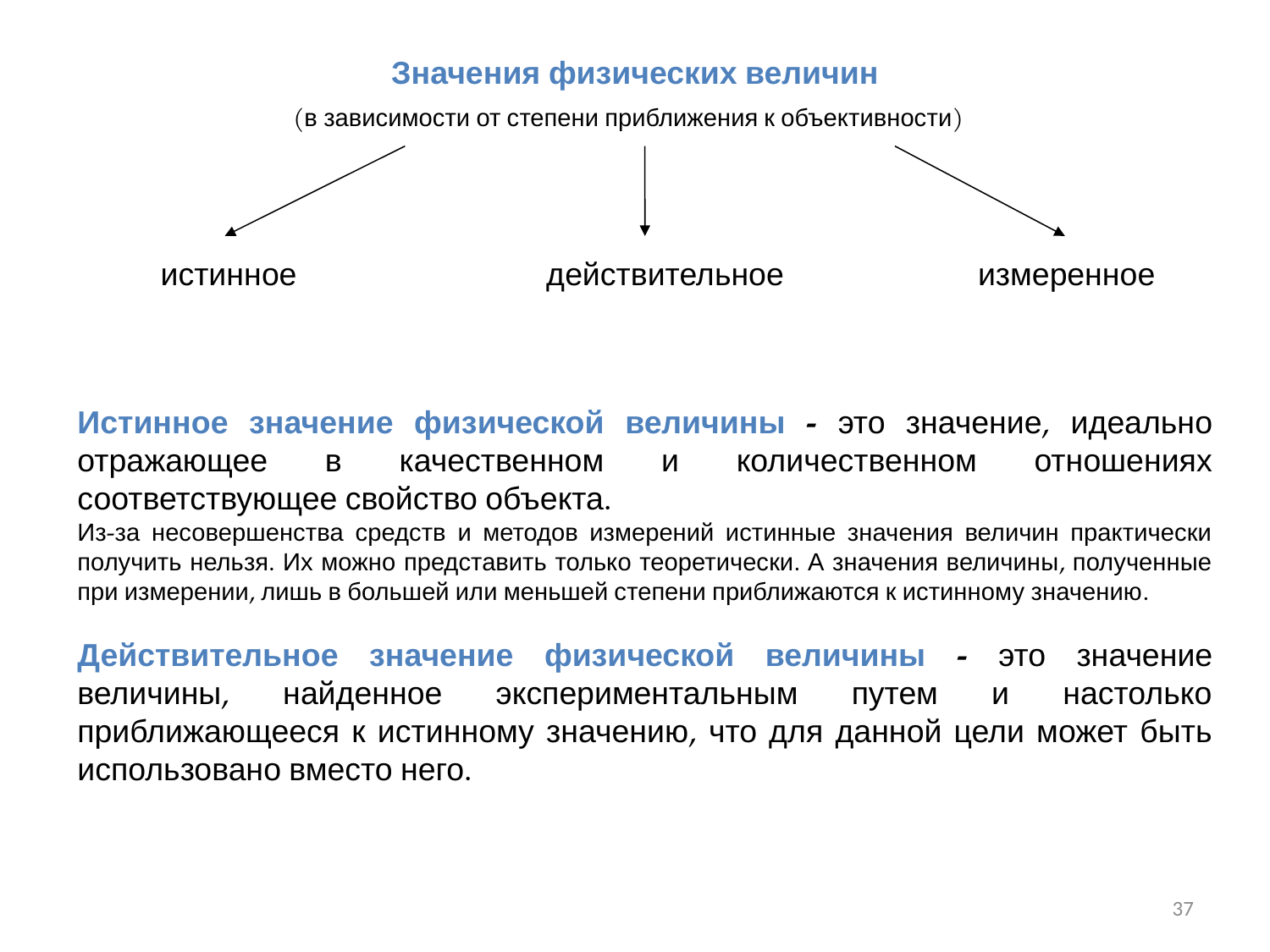

Значения физических величин
(в зависимости от степени приближения к объективности)

истинное
действительное
измеренное
Истинное значение физической величины - это значение, идеально отражающее в качественном и количественном отношениях соответствующее свойство объекта.
Из-за несовершенства средств и методов измерений истинные значения величин практически получить нельзя. Их можно представить только теоретически. А значения величины, полученные при измерении, лишь в большей или меньшей степени приближаются к истинному значению.

Действительное значение физической величины - это значение величины, найденное экспериментальным путем и настолько приближающееся к истинному значению, что для данной цели может быть использовано вместо него.
37